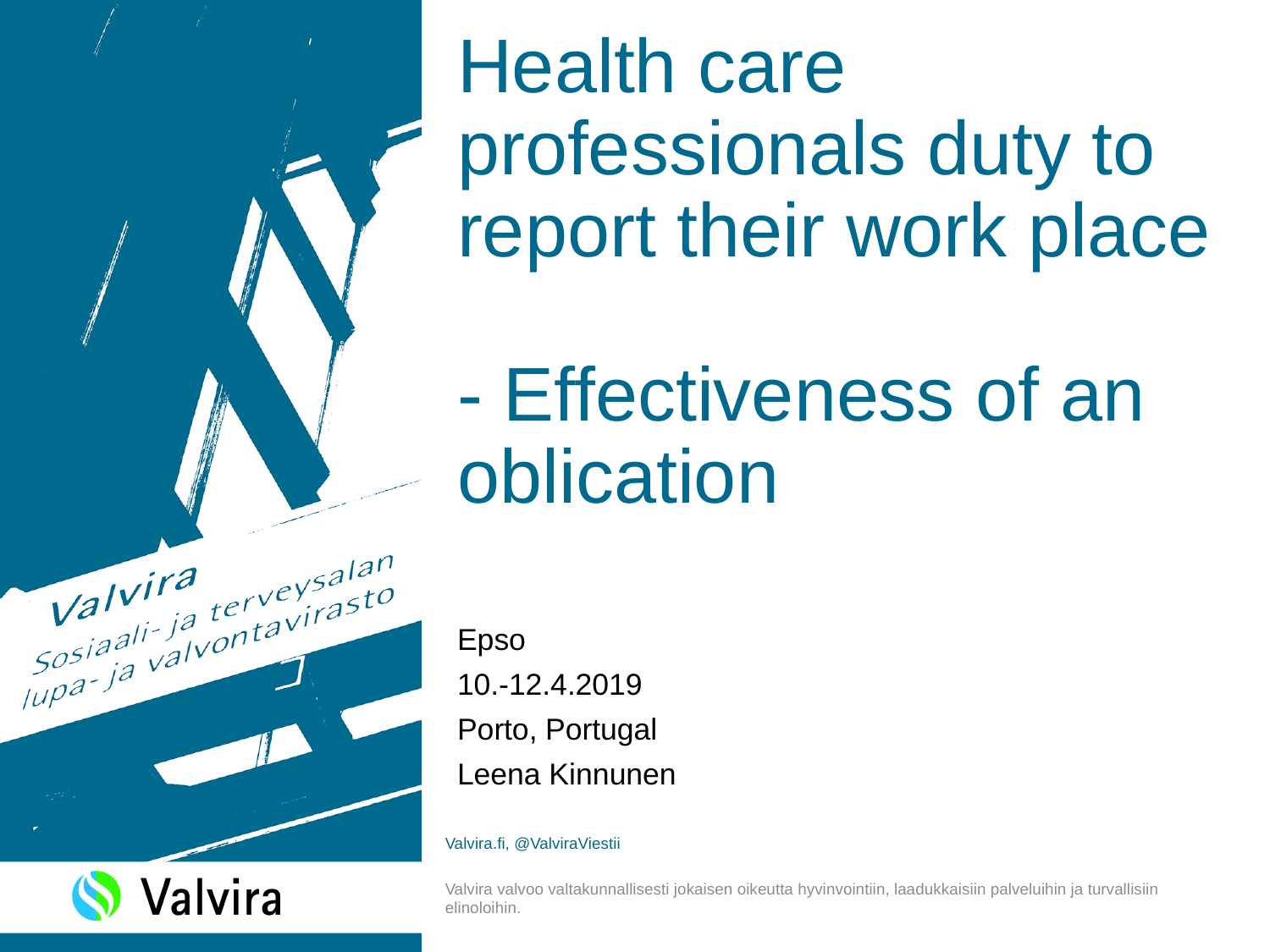

# Health care professionals duty to report their work place - Effectiveness of an oblication
Epso
10.-12.4.2019
Porto, Portugal
Leena Kinnunen